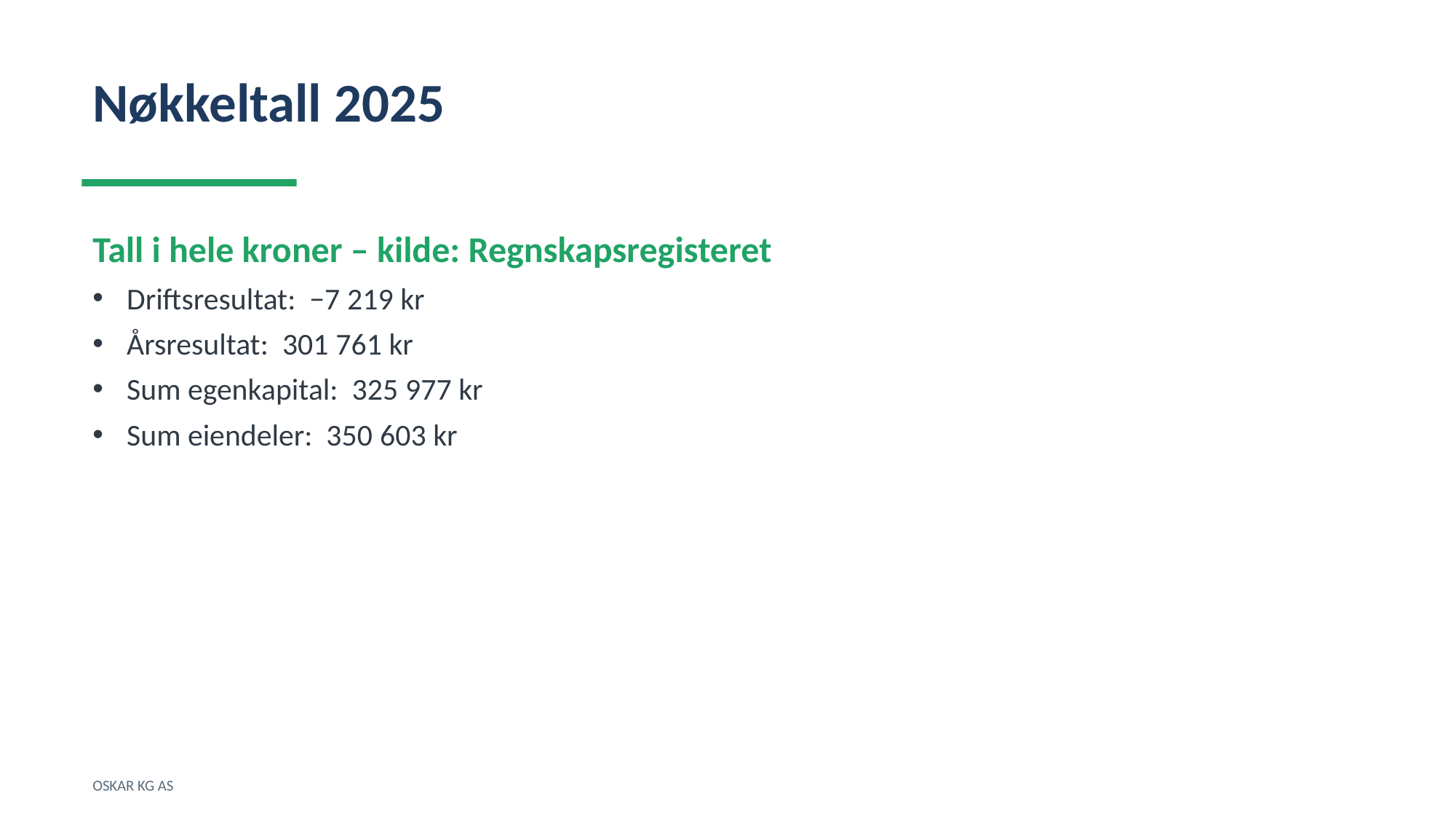

Nøkkeltall 2025

Tall i hele kroner – kilde: Regnskapsregisteret
Driftsresultat:  −7 219 kr
Årsresultat:  301 761 kr
Sum egenkapital:  325 977 kr
Sum eiendeler:  350 603 kr
OSKAR KG AS